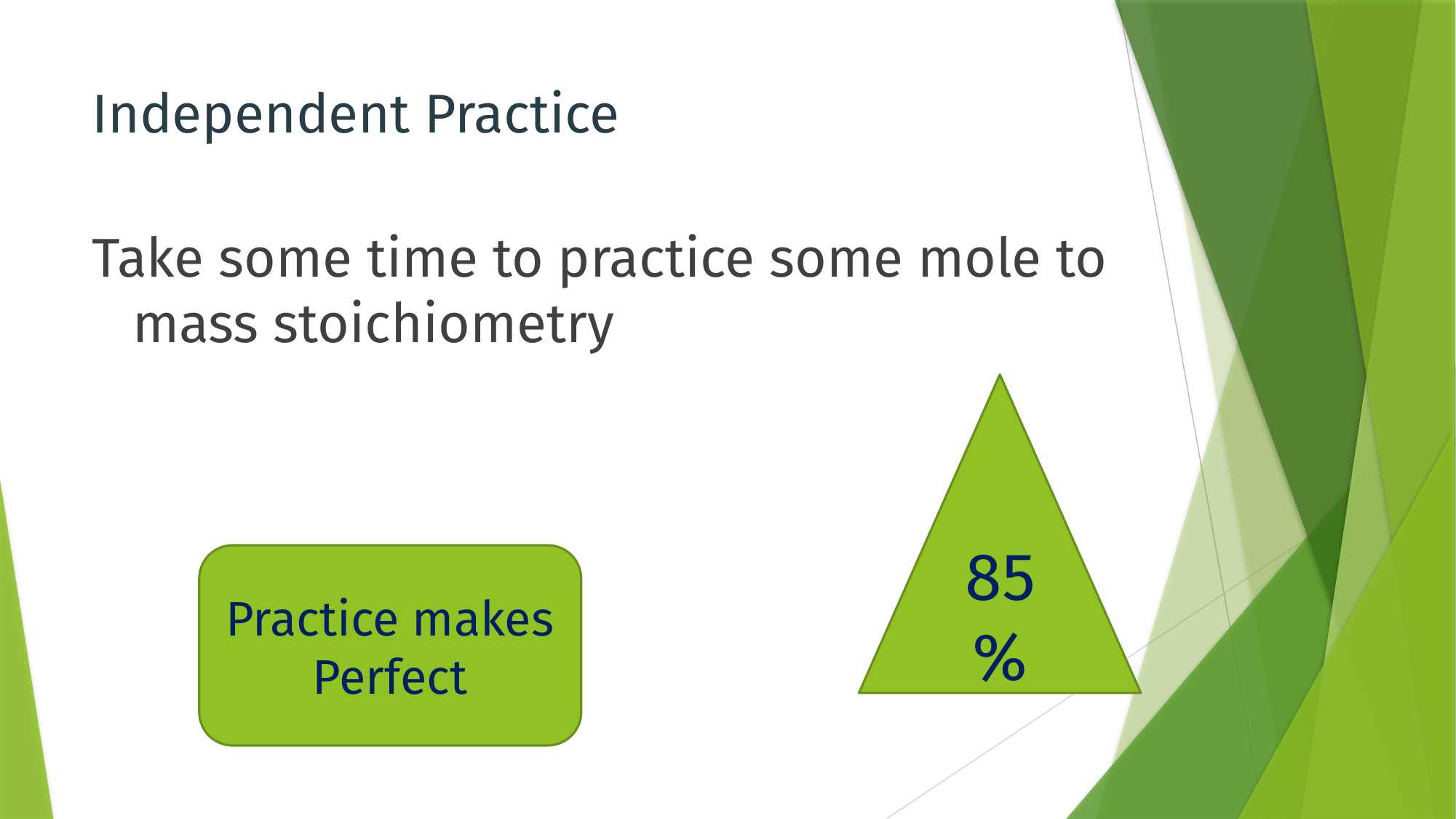

# Independent Practice
Take some time to practice some mole to mass stoichiometry
85%
Practice makes Perfect